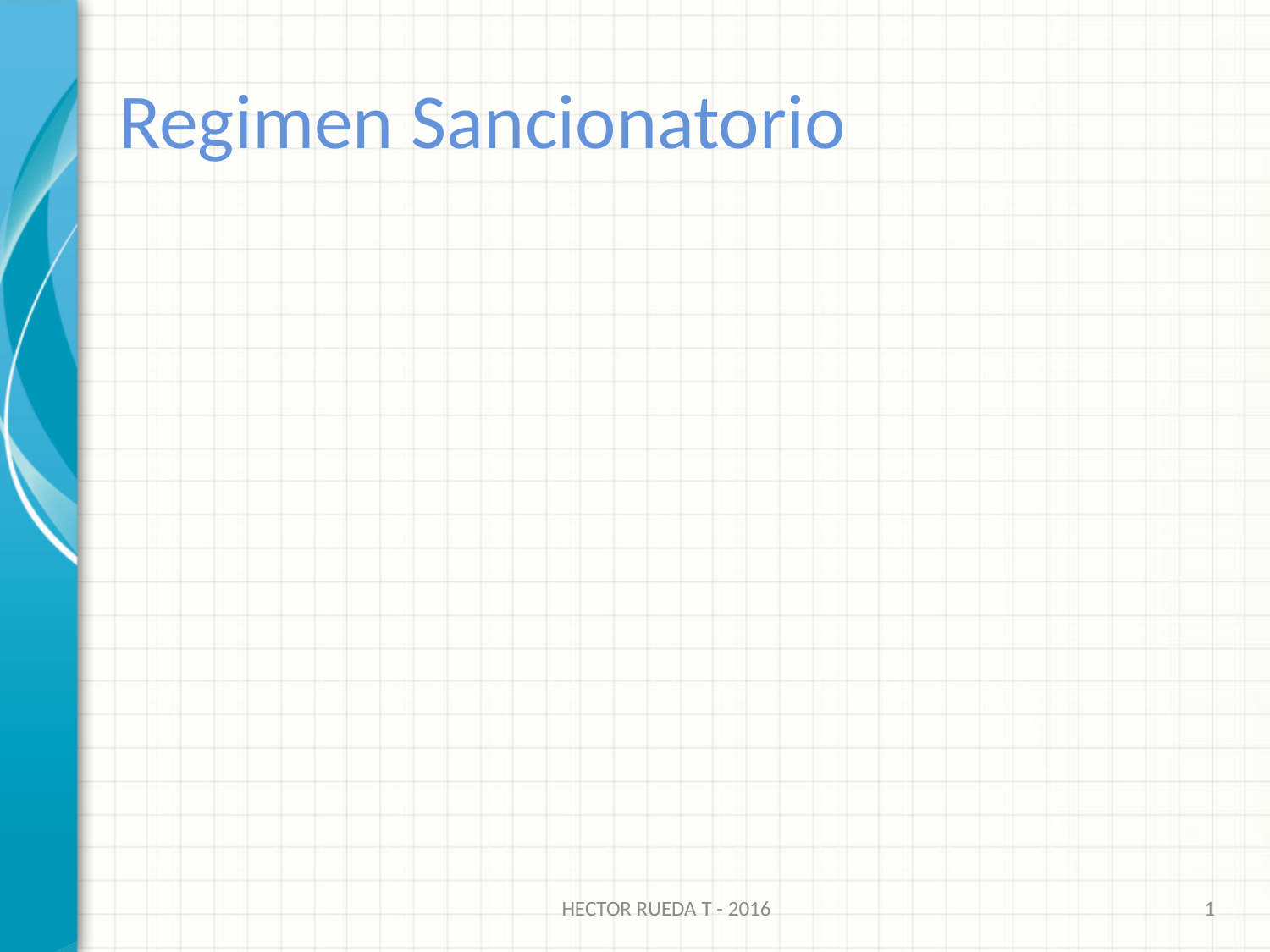

# Regimen Sancionatorio
HECTOR RUEDA T - 2016
1